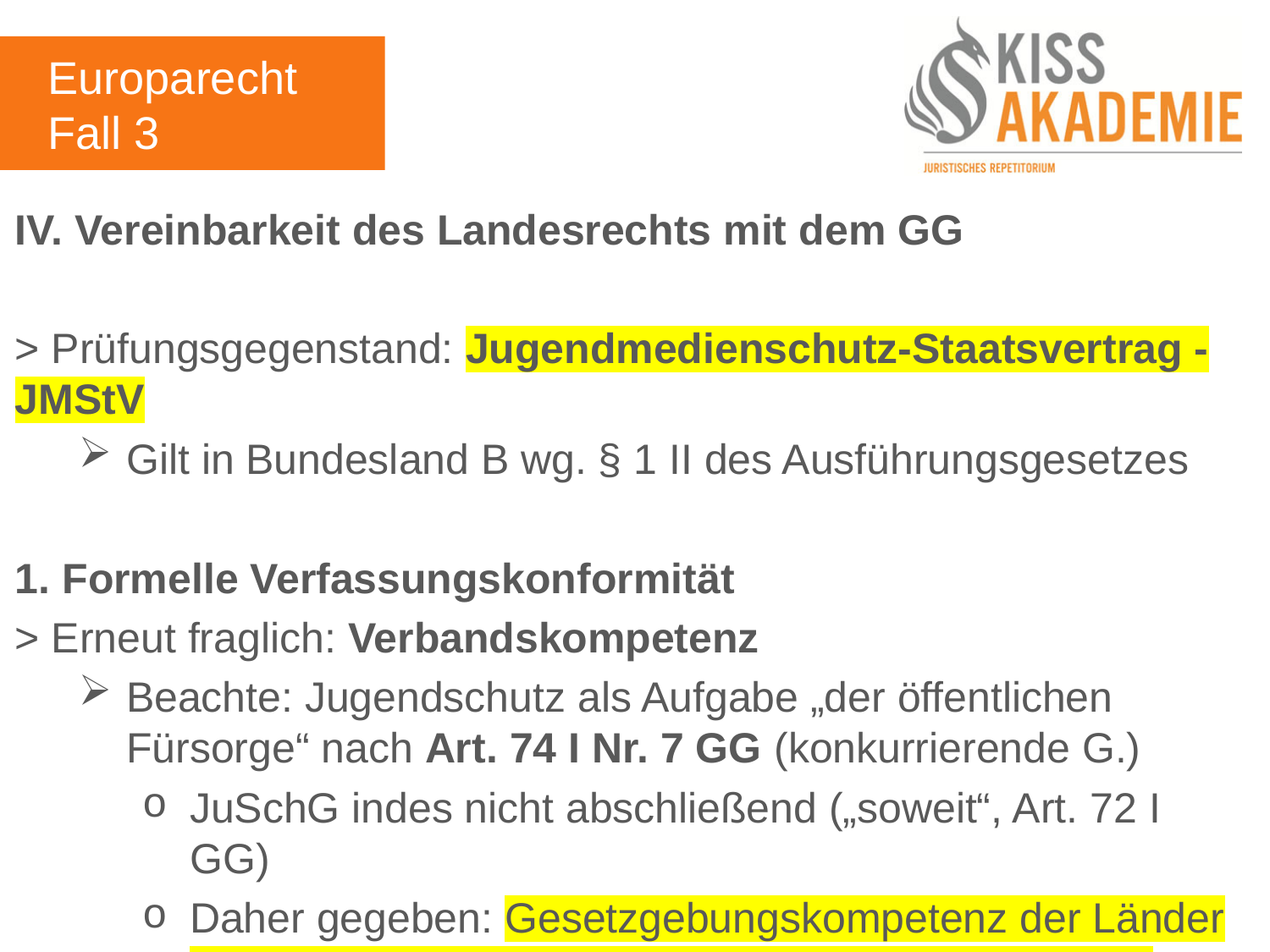

Europarecht
Fall 3
IV. Vereinbarkeit des Landesrechts mit dem GG

> Prüfungsgegenstand: Jugendmedienschutz-Staatsvertrag - JMStV
Gilt in Bundesland B wg. § 1 II des Ausführungsgesetzes

1. Formelle Verfassungskonformität
> Erneut fraglich: Verbandskompetenz
Beachte: Jugendschutz als Aufgabe „der öffentlichen Fürsorge“ nach Art. 74 I Nr. 7 GG (konkurrierende G.)
JuSchG indes nicht abschließend („soweit“, Art. 72 I GG)
Daher gegeben: Gesetzgebungskompetenz der Länder bei Jugendschutz im Bereich der Telemedien (hM)